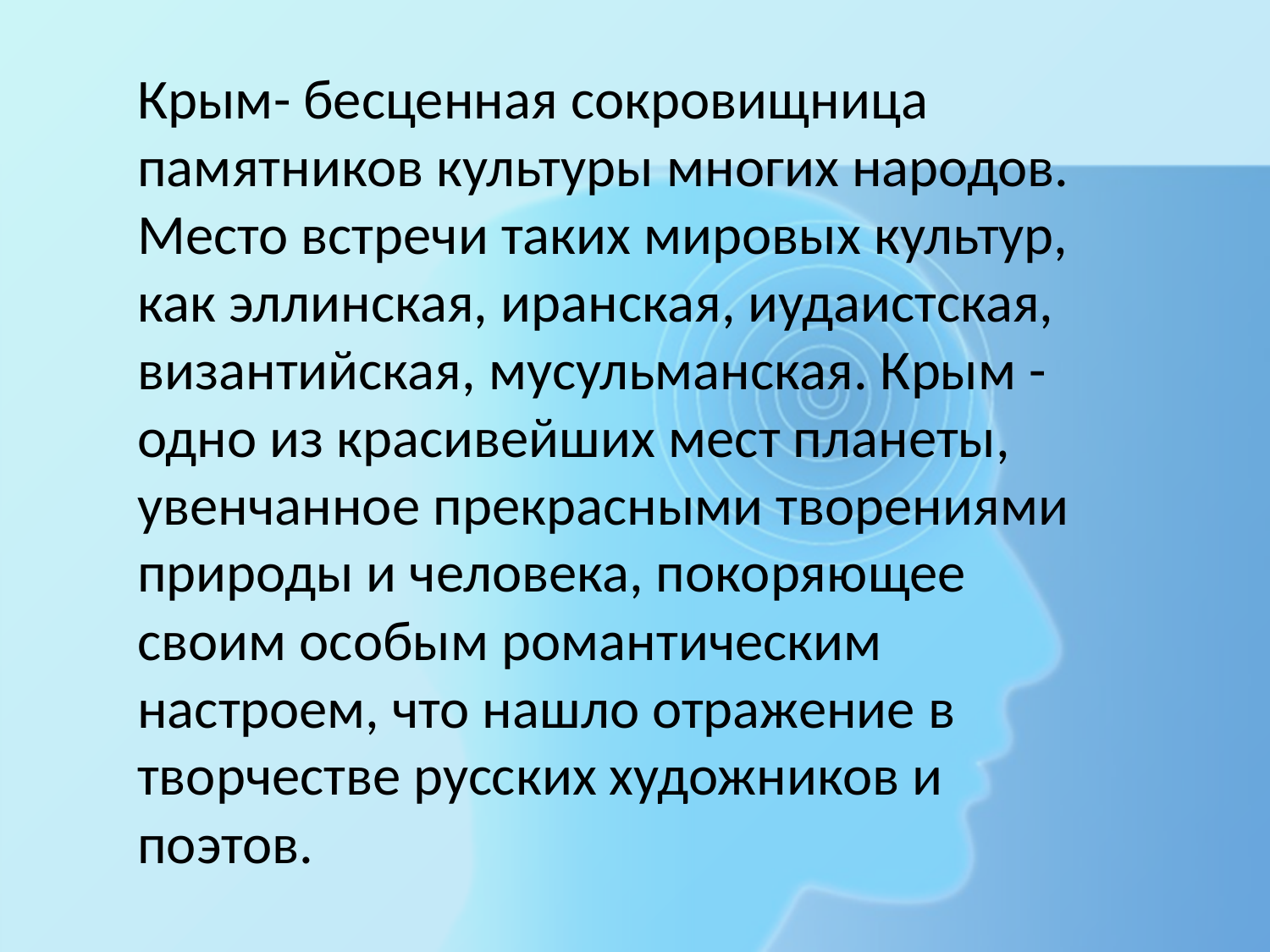

Крым- бесценная сокровищница памятников культуры многих народов. Место встречи таких мировых культур, как эллинская, иранская, иудаистская, византийская, мусульманская. Крым - одно из красивейших мест планеты, увенчанное прекрасными творениями природы и человека, покоряющее  своим особым романтическим настроем, что нашло отражение в творчестве русских художников и поэтов.